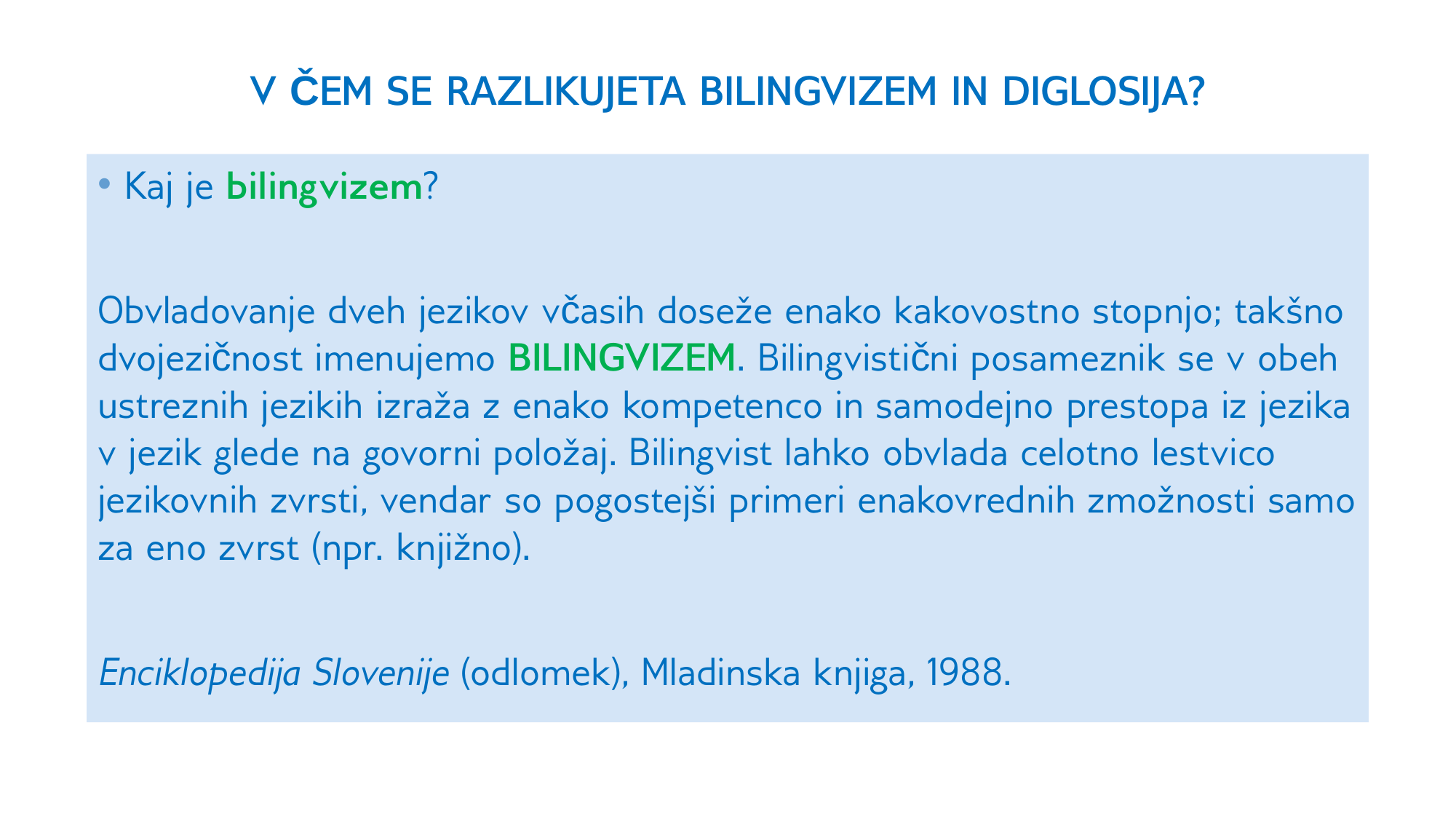

# V ČEM SE RAZLIKUJETA BILINGVIZEM IN DIGLOSIJA?
Kaj je bilingvizem?

Obvladovanje dveh jezikov včasih doseže enako kakovostno stopnjo; takšno dvojezičnost imenujemo BILINGVIZEM. Bilingvistični posameznik se v obeh ustreznih jezikih izraža z enako kompetenco in samodejno prestopa iz jezika v jezik glede na govorni položaj. Bilingvist lahko obvlada celotno lestvico jezikovnih zvrsti, vendar so pogostejši primeri enakovrednih zmožnosti samo za eno zvrst (npr. knjižno).

Enciklopedija Slovenije (odlomek), Mladinska knjiga, 1988.